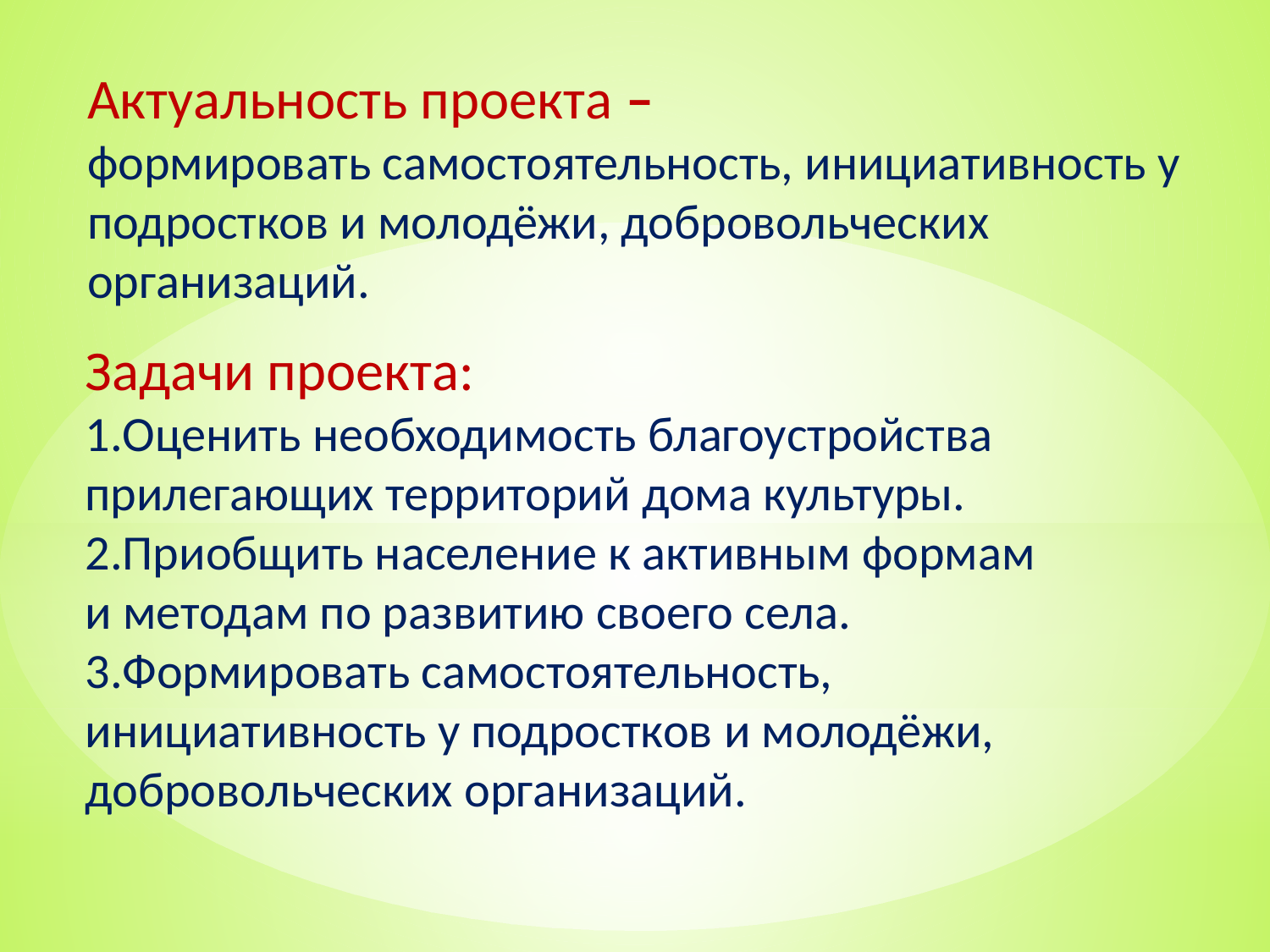

Актуальность проекта –
формировать самостоятельность, инициативность у подростков и молодёжи, добровольческих организаций.
Задачи проекта:
1.Оценить необходимость благоустройства прилегающих территорий дома культуры.
2.Приобщить население к активным формам и методам по развитию своего села.
3.Формировать самостоятельность, инициативность у подростков и молодёжи, добровольческих организаций.